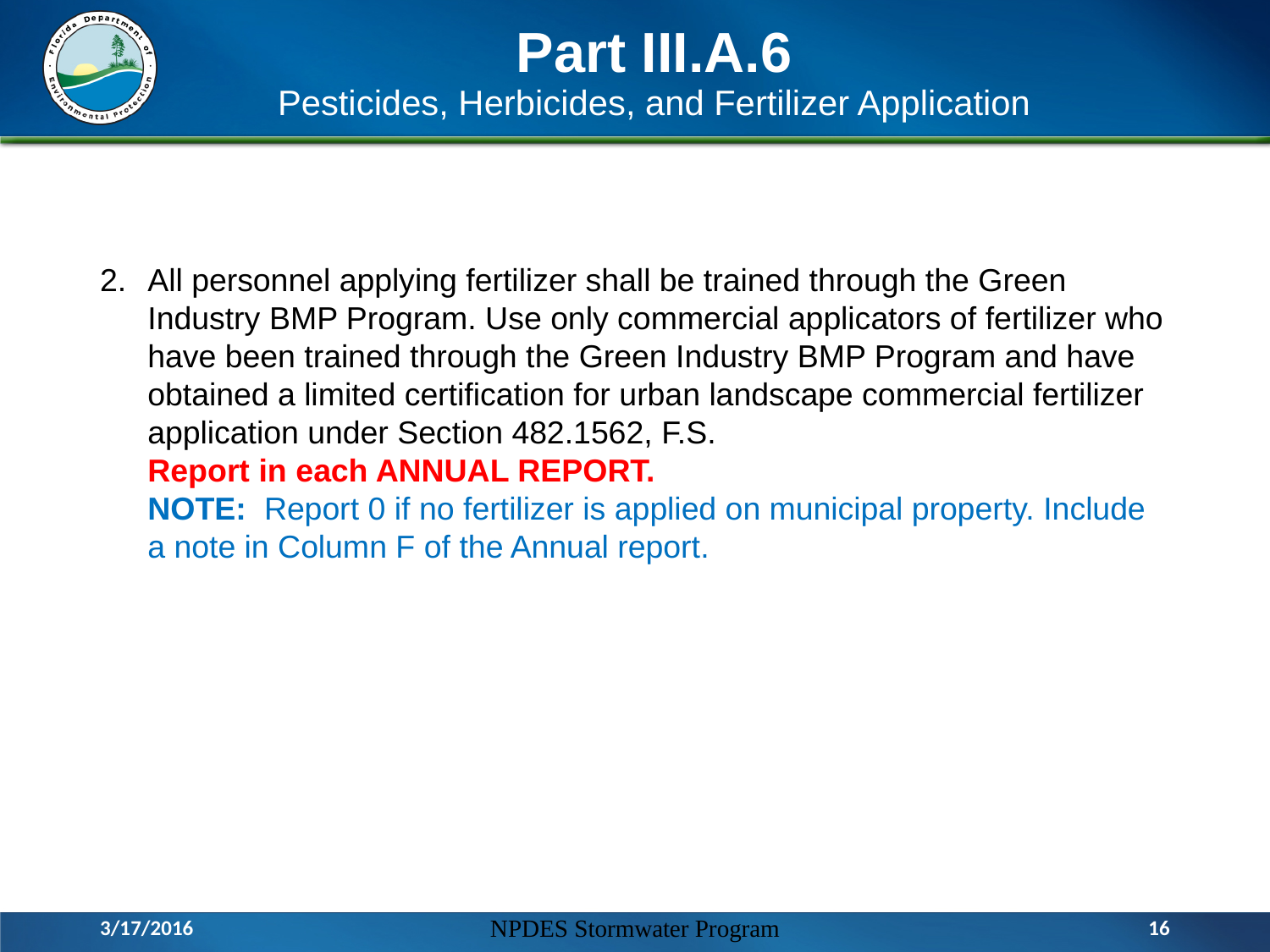

# Part III.A.6 Pesticides, Herbicides, and Fertilizer Application
All personnel applying fertilizer shall be trained through the Green Industry BMP Program. Use only commercial applicators of fertilizer who have been trained through the Green Industry BMP Program and have obtained a limited certification for urban landscape commercial fertilizer application under Section 482.1562, F.S.
Report in each ANNUAL REPORT.
NOTE:  Report 0 if no fertilizer is applied on municipal property. Include a note in Column F of the Annual report.

3/17/2016
NPDES Stormwater Program
16